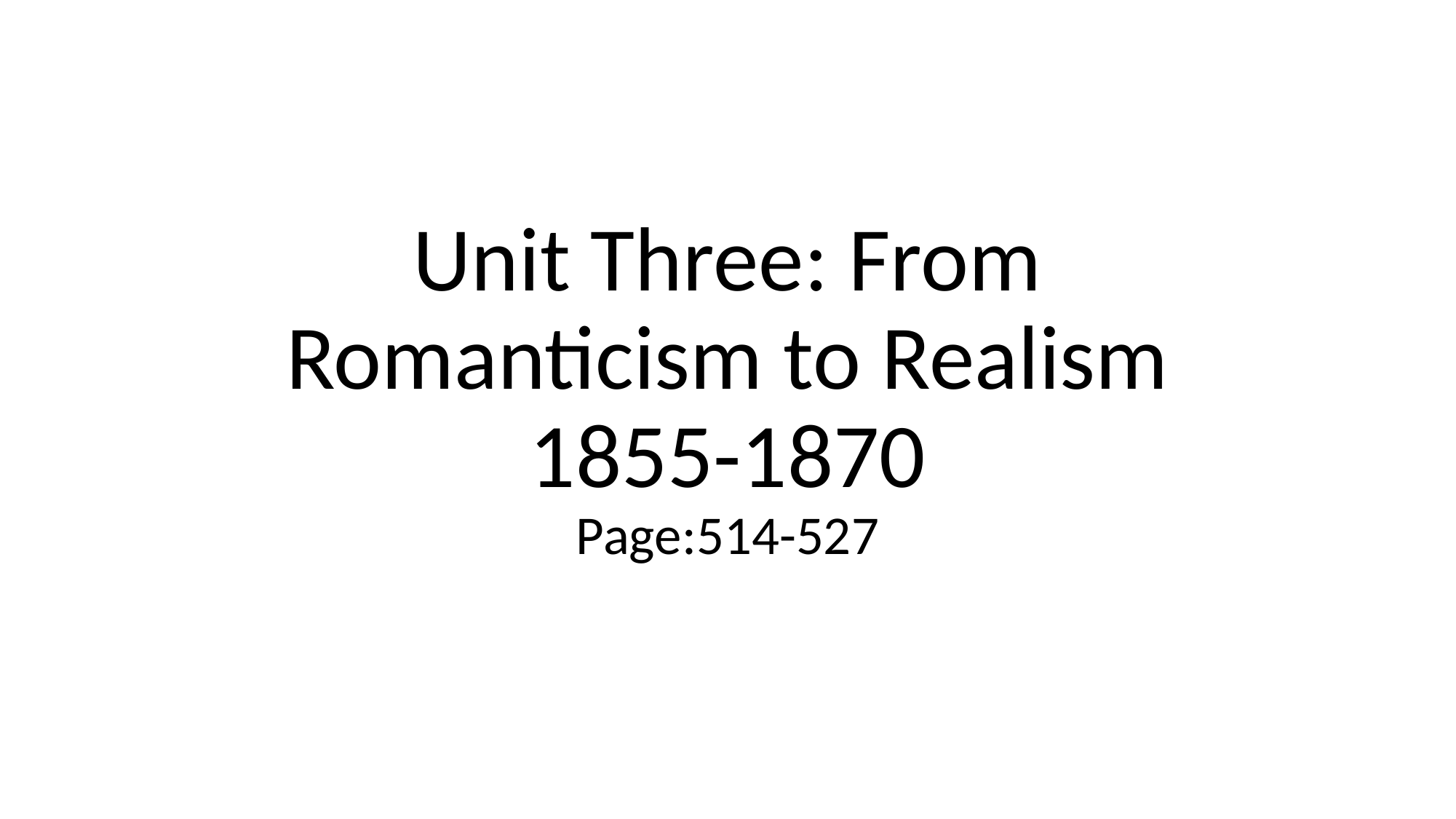

# Unit Three: From Romanticism to Realism 1855-1870 Page:514-527